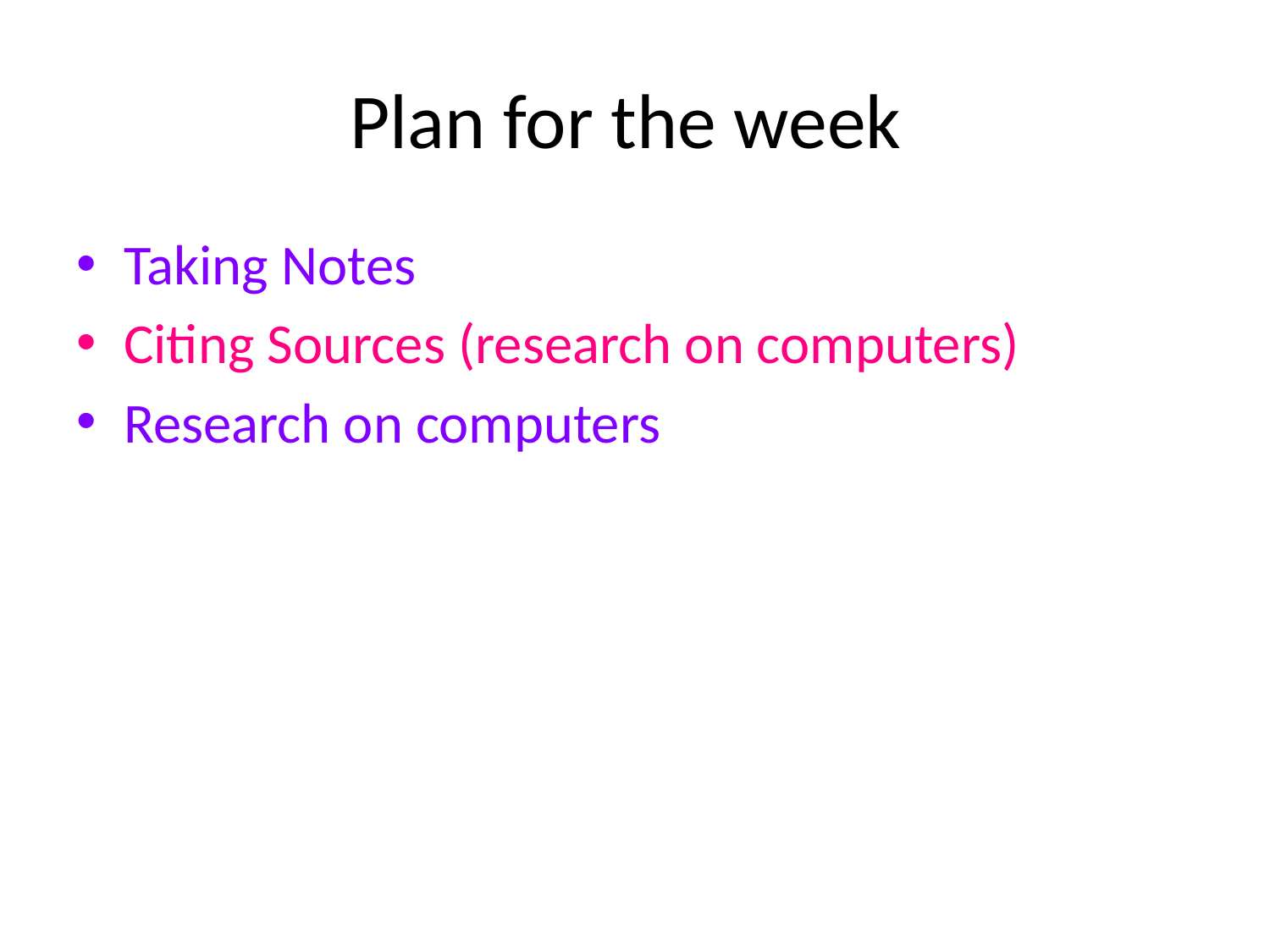

# Plan for the week
Taking Notes
Citing Sources (research on computers)
Research on computers